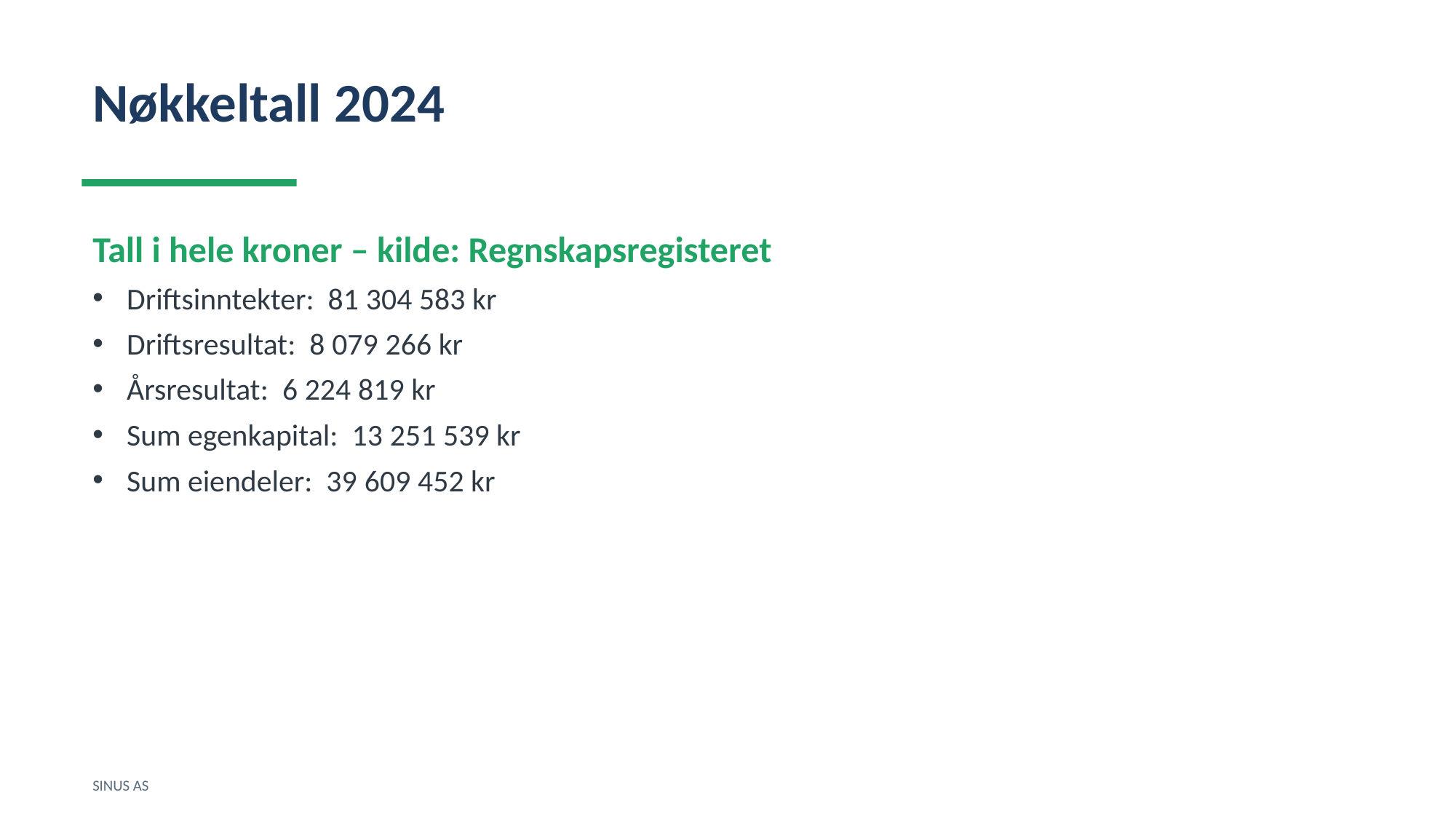

Nøkkeltall 2024

Tall i hele kroner – kilde: Regnskapsregisteret
Driftsinntekter:  81 304 583 kr
Driftsresultat:  8 079 266 kr
Årsresultat:  6 224 819 kr
Sum egenkapital:  13 251 539 kr
Sum eiendeler:  39 609 452 kr
SINUS AS